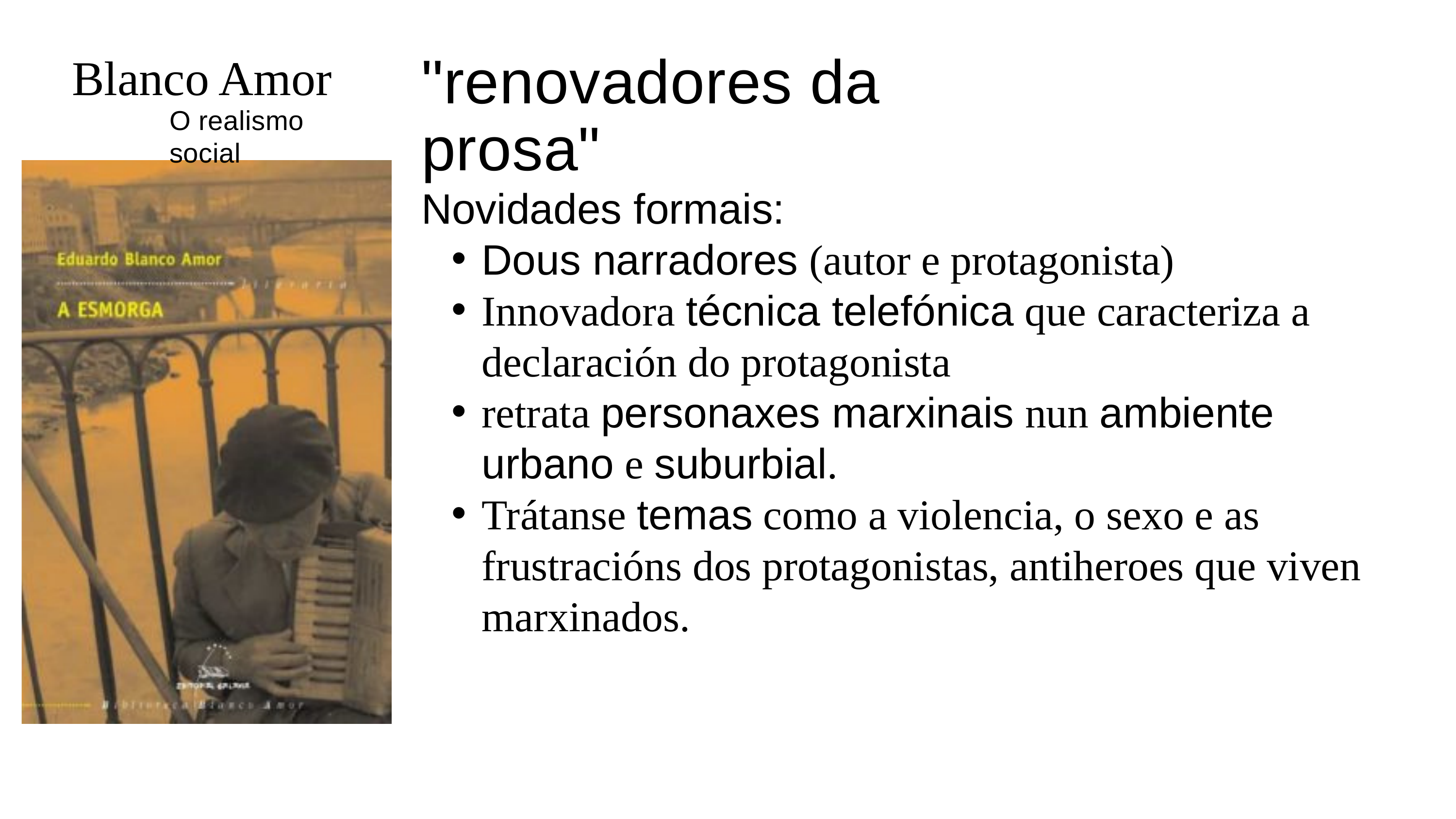

Blanco Amor
"renovadores da prosa"
O realismo social

Novidades formais:
Dous narradores (autor e protagonista)
Innovadora técnica telefónica que caracteriza a declaración do protagonista
retrata personaxes marxinais nun ambiente urbano e suburbial.
Trátanse temas como a violencia, o sexo e as frustracións dos protagonistas, antiheroes que viven marxinados.